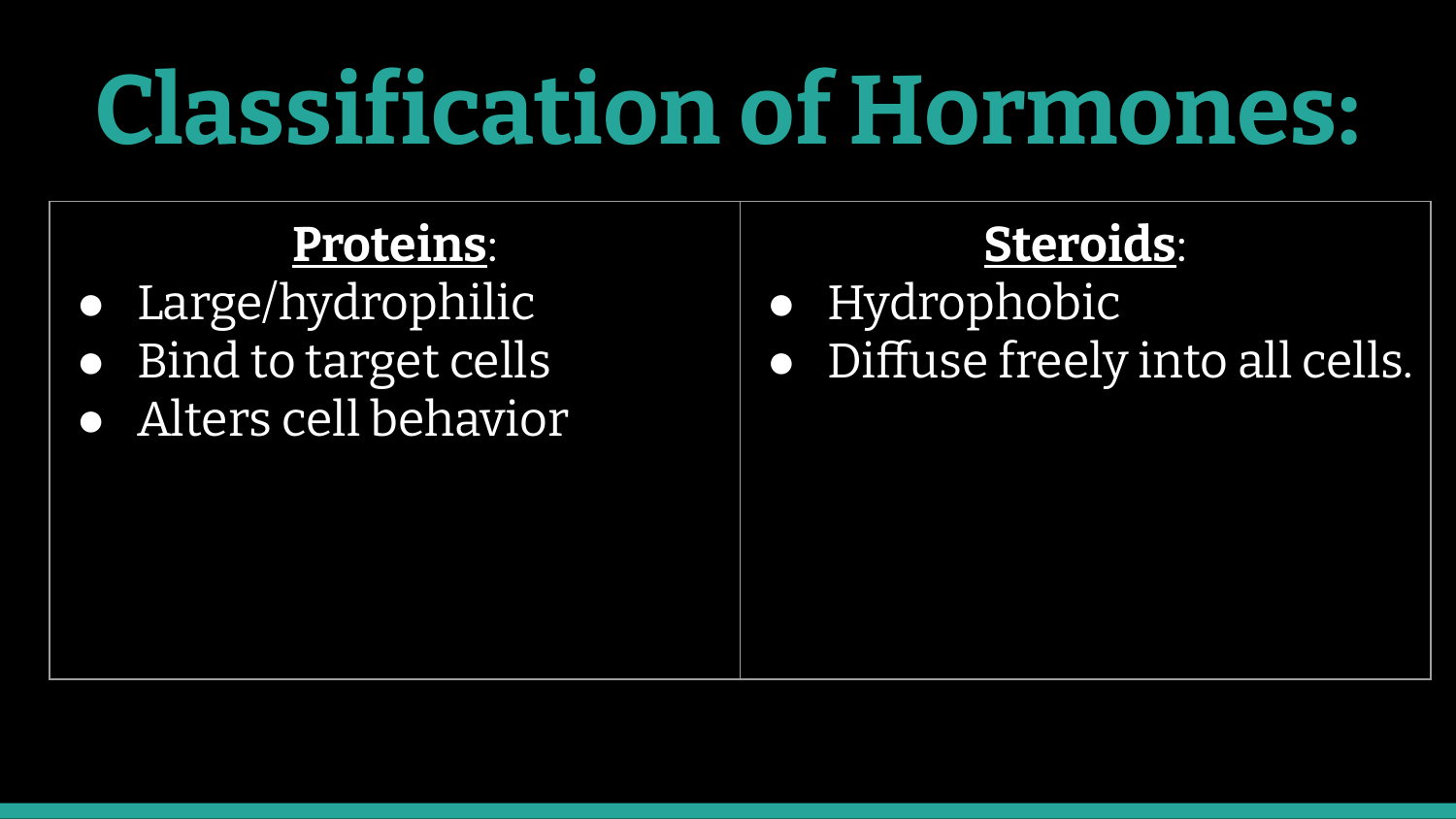

# Classification of Hormones:
| Proteins: Large/hydrophilic Bind to target cells Alters cell behavior | Steroids: Hydrophobic Diffuse freely into all cells. |
| --- | --- |